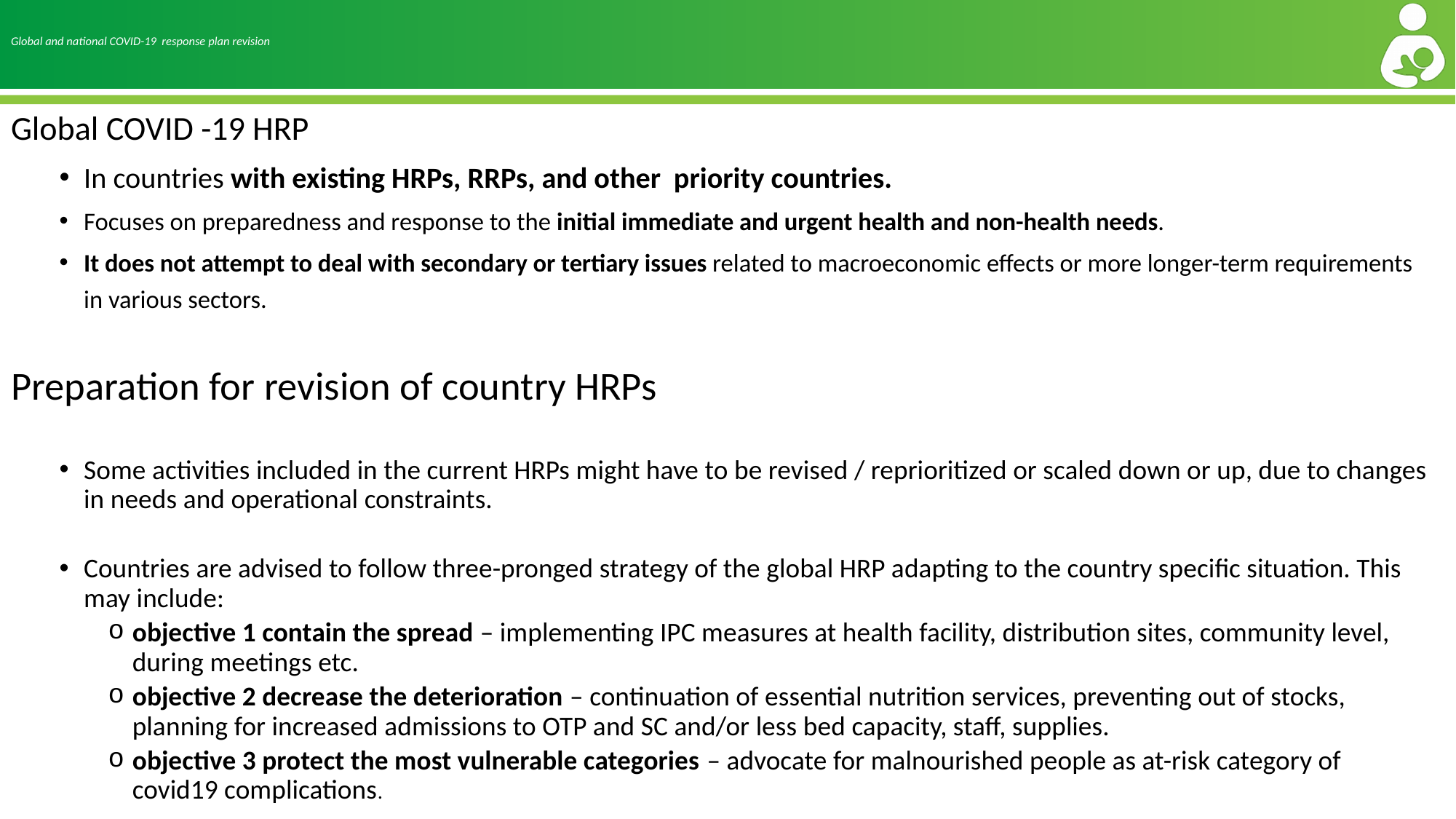

# Global and national COVID-19  response plan revision
Global COVID -19 HRP
In countries with existing HRPs, RRPs, and other  priority countries.
Focuses on preparedness and response to the initial immediate and urgent health and non-health needs.
It does not attempt to deal with secondary or tertiary issues related to macroeconomic effects or more longer-term requirements in various sectors.

Preparation for revision of country HRPs

Some activities included in the current HRPs might have to be revised / reprioritized or scaled down or up, due to changes in needs and operational constraints.

Countries are advised to follow three-pronged strategy of the global HRP adapting to the country specific situation. This may include:
objective 1 contain the spread – implementing IPC measures at health facility, distribution sites, community level, during meetings etc.
objective 2 decrease the deterioration – continuation of essential nutrition services, preventing out of stocks, planning for increased admissions to OTP and SC and/or less bed capacity, staff, supplies.
objective 3 protect the most vulnerable categories – advocate for malnourished people as at-risk category of covid19 complications.